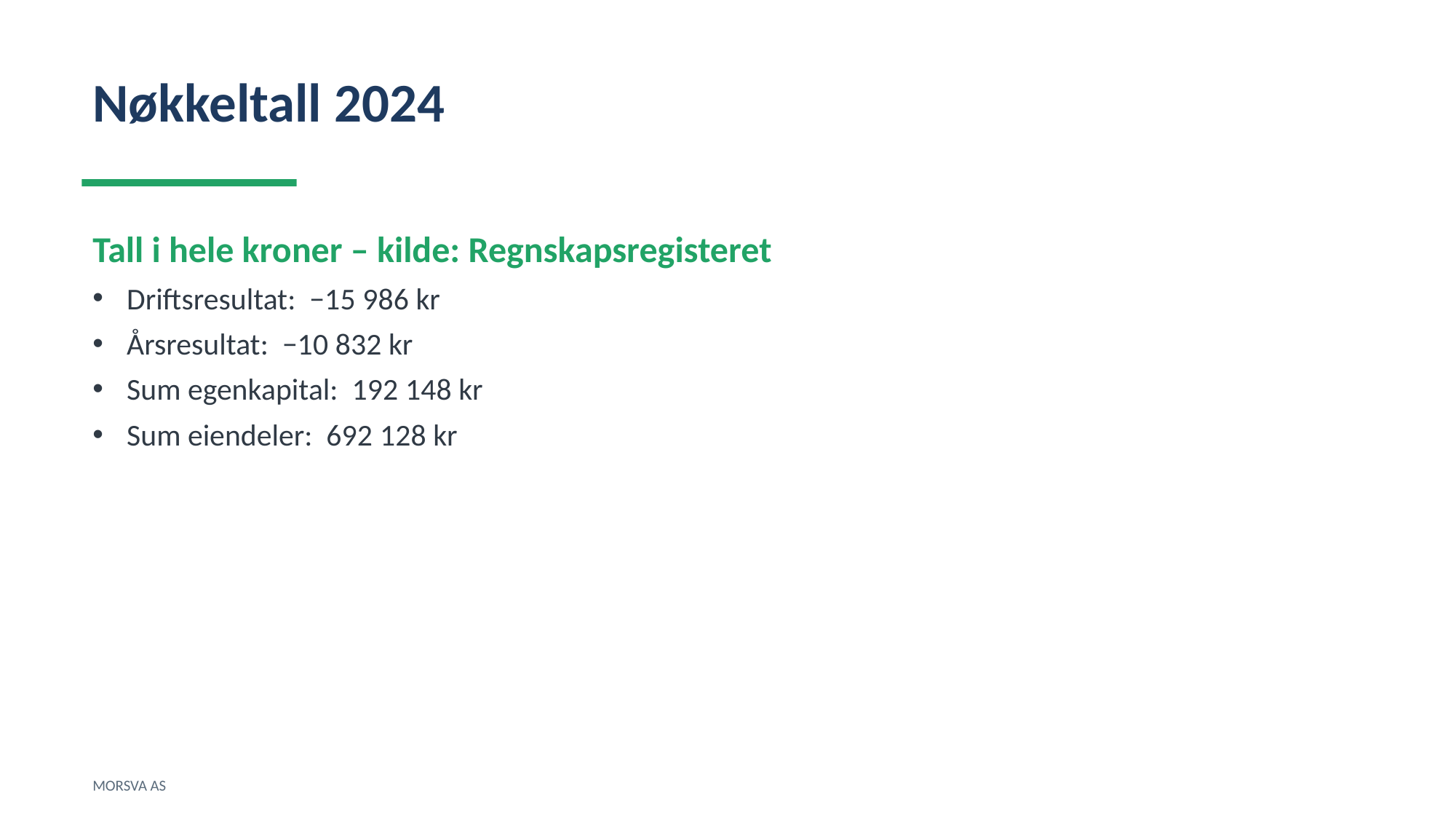

Nøkkeltall 2024

Tall i hele kroner – kilde: Regnskapsregisteret
Driftsresultat:  −15 986 kr
Årsresultat:  −10 832 kr
Sum egenkapital:  192 148 kr
Sum eiendeler:  692 128 kr
MORSVA AS